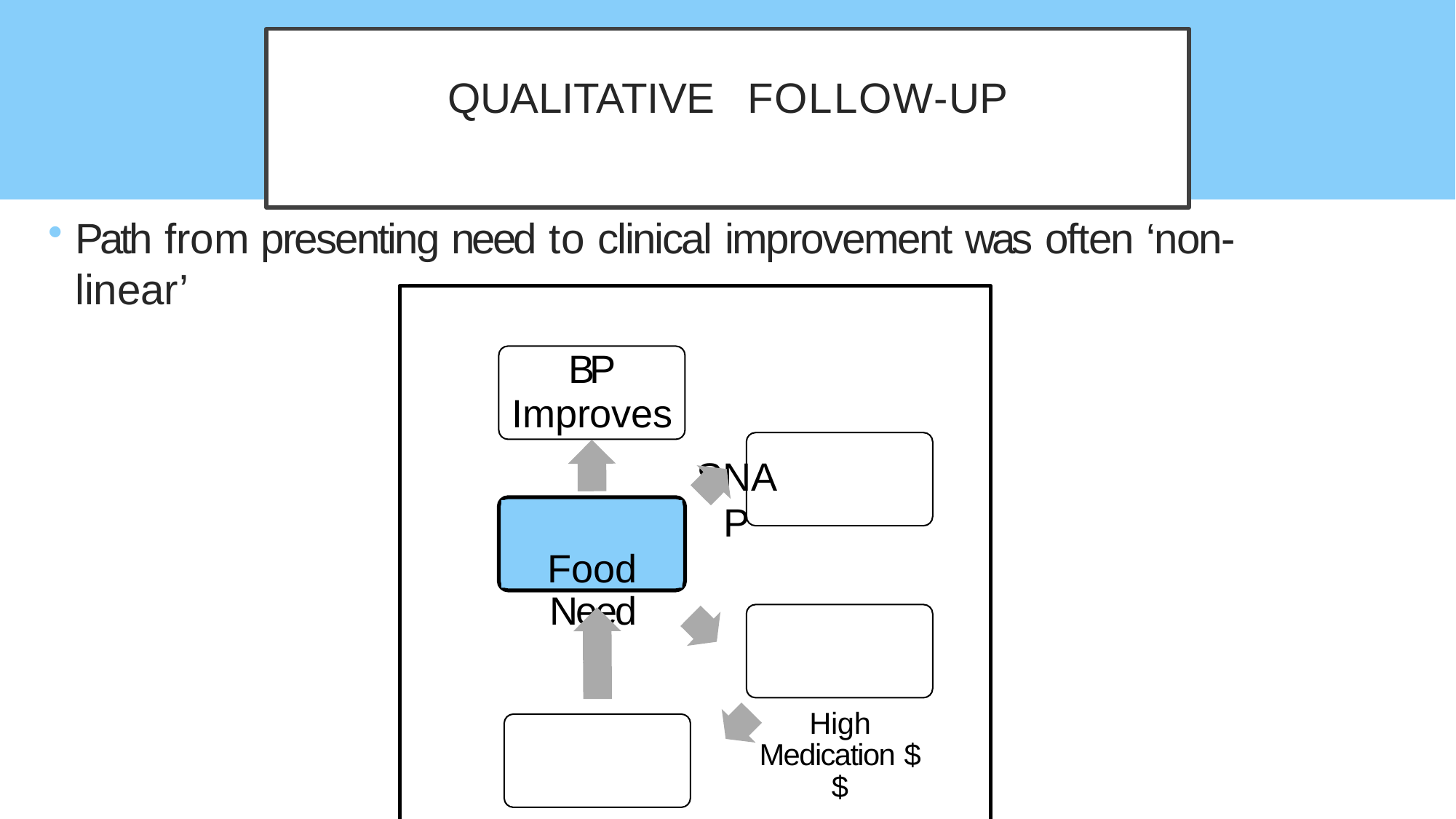

# QUALITATIVE	FOLLOW-UP
Path from presenting need to clinical improvement was often ‘non-linear’

BP
Improves
SNAP
Food Needs
High Medication $$

Pharmacy Assistance